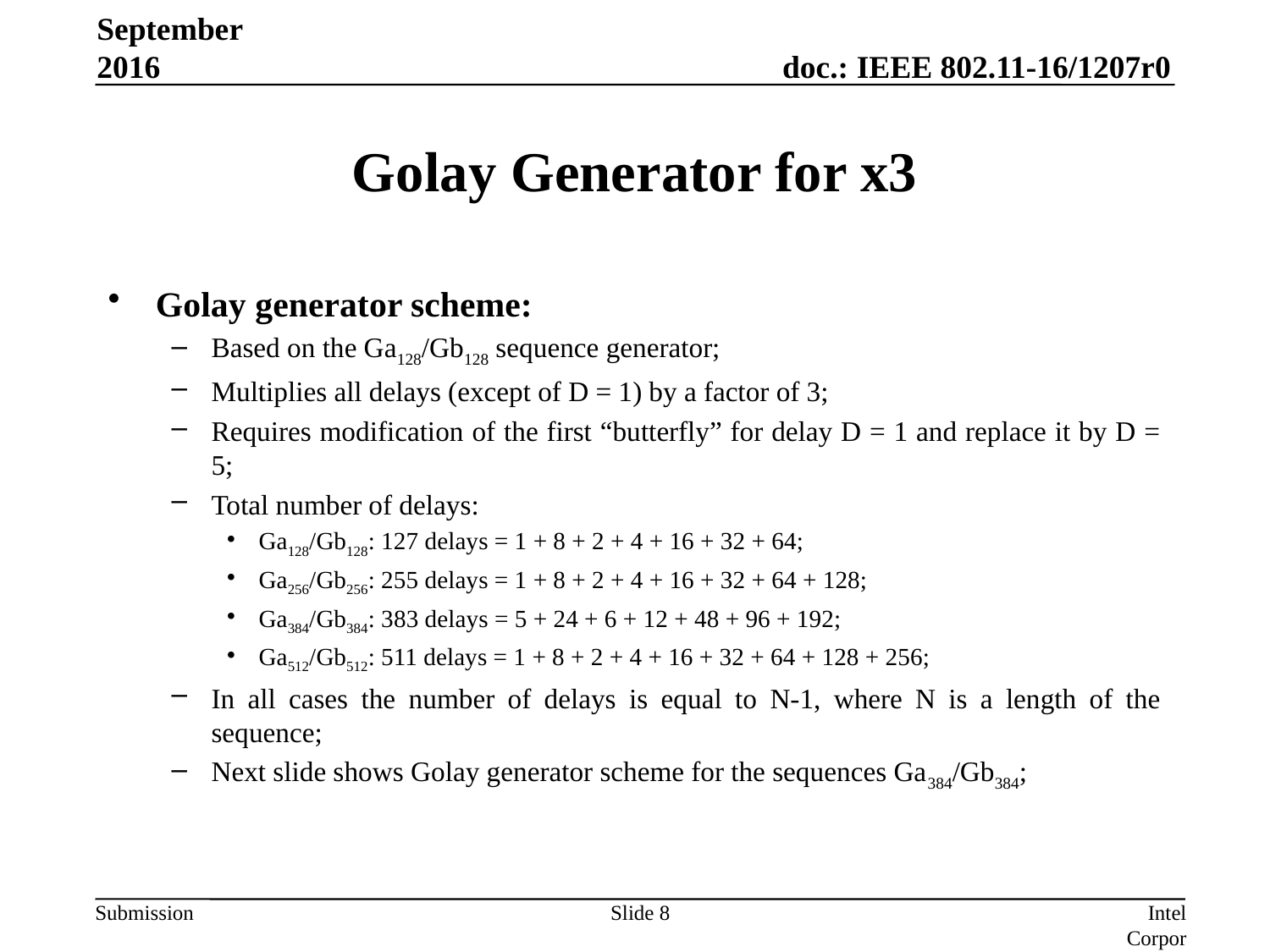

September 2016
# Golay Generator for x3
Golay generator scheme:
Based on the Ga128/Gb128 sequence generator;
Multiplies all delays (except of D = 1) by a factor of 3;
Requires modification of the first “butterfly” for delay D = 1 and replace it by D = 5;
Total number of delays:
Ga128/Gb128: 127 delays = 1 + 8 + 2 + 4 + 16 + 32 + 64;
Ga256/Gb256: 255 delays = 1 + 8 + 2 + 4 + 16 + 32 + 64 + 128;
Ga384/Gb384: 383 delays = 5 + 24 + 6 + 12 + 48 + 96 + 192;
Ga512/Gb512: 511 delays = 1 + 8 + 2 + 4 + 16 + 32 + 64 + 128 + 256;
In all cases the number of delays is equal to N-1, where N is a length of the sequence;
Next slide shows Golay generator scheme for the sequences Ga384/Gb384;
Slide 8
Intel Corporation